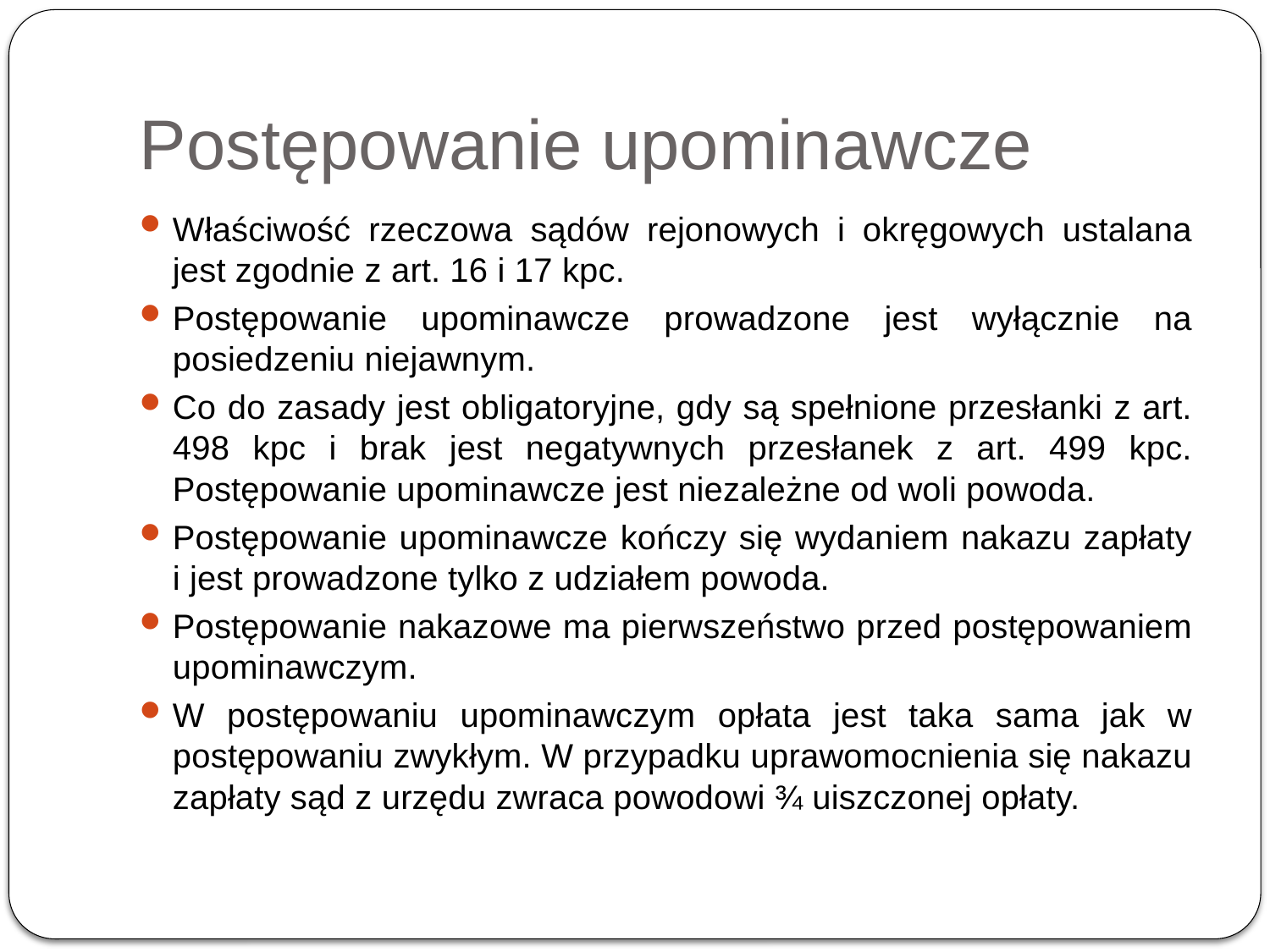

# Postępowanie upominawcze
Właściwość rzeczowa sądów rejonowych i okręgowych ustalana jest zgodnie z art. 16 i 17 kpc.
Postępowanie upominawcze prowadzone jest wyłącznie na posiedzeniu niejawnym.
Co do zasady jest obligatoryjne, gdy są spełnione przesłanki z art. 498 kpc i brak jest negatywnych przesłanek z art. 499 kpc. Postępowanie upominawcze jest niezależne od woli powoda.
Postępowanie upominawcze kończy się wydaniem nakazu zapłaty i jest prowadzone tylko z udziałem powoda.
Postępowanie nakazowe ma pierwszeństwo przed postępowaniem upominawczym.
W postępowaniu upominawczym opłata jest taka sama jak w postępowaniu zwykłym. W przypadku uprawomocnienia się nakazu zapłaty sąd z urzędu zwraca powodowi ¾ uiszczonej opłaty.